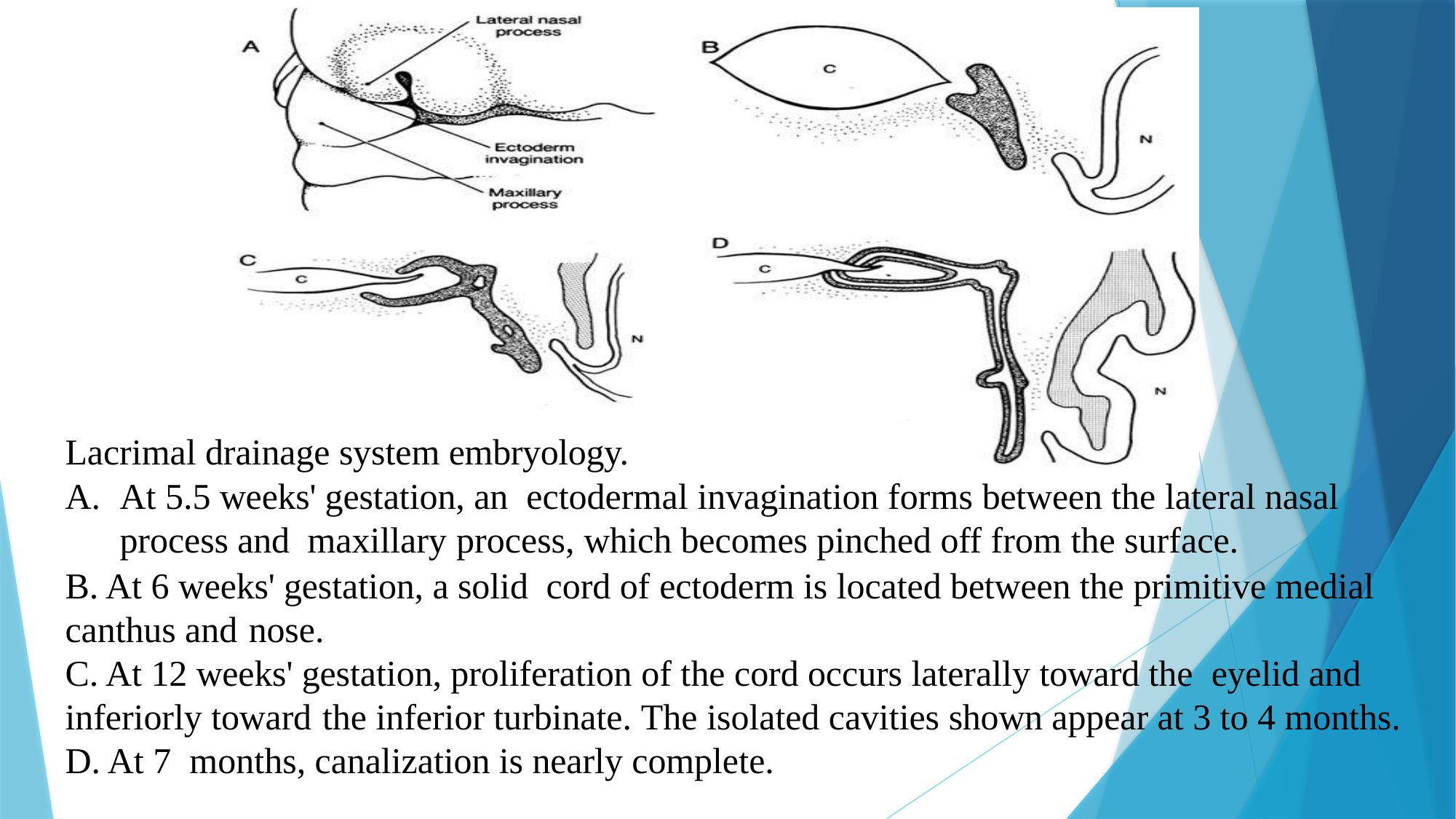

Lacrimal drainage system embryology.
At 5.5 weeks' gestation, an  ectodermal invagination forms between the lateral nasal process and  maxillary process, which becomes pinched off from the surface.
B. At 6 weeks' gestation, a solid  cord of ectoderm is located between the primitive medial canthus and nose.
C. At 12 weeks' gestation, proliferation of the cord occurs laterally toward the  eyelid and inferiorly toward the inferior turbinate. The isolated cavities shown appear at 3 to 4 months.
D. At 7  months, canalization is nearly complete.